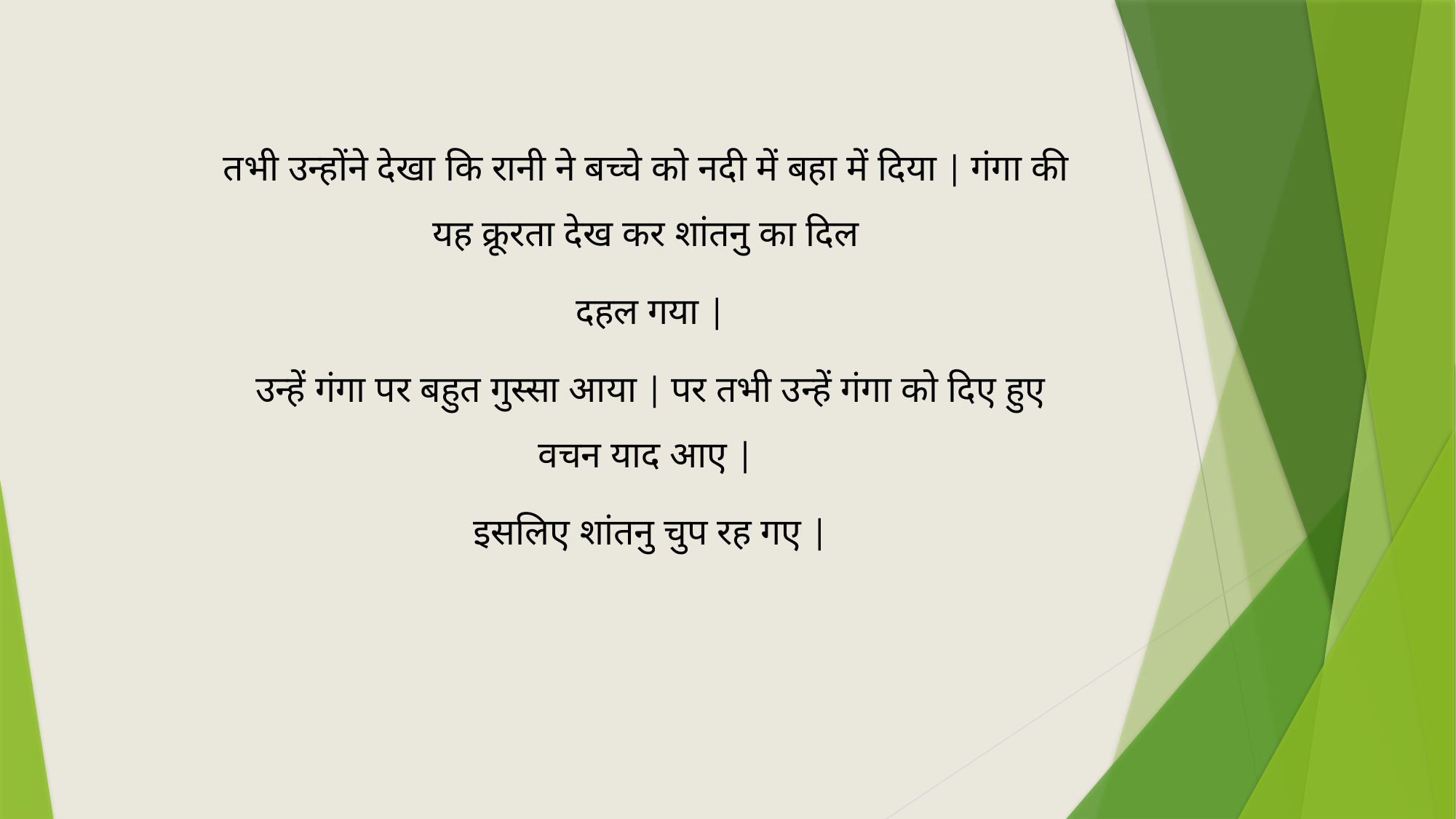

तभी उन्होंने देखा कि रानी ने बच्चे को नदी में बहा में दिया | गंगा की यह क्रूरता देख कर शांतनु का दिल
 दहल गया |
 उन्हें गंगा पर बहुत गुस्सा आया | पर तभी उन्हें गंगा को दिए हुए वचन याद आए |
 इसलिए शांतनु चुप रह गए |